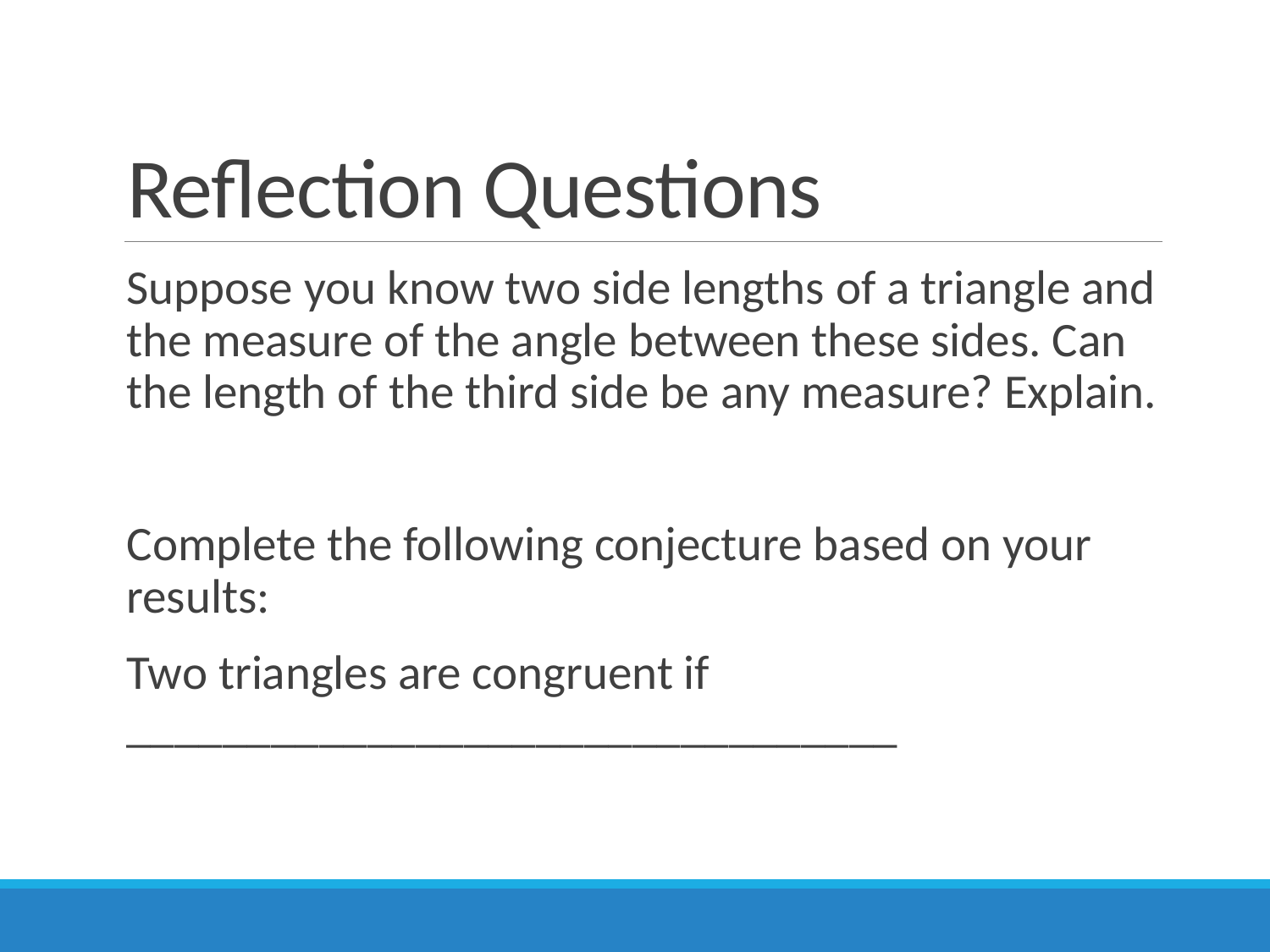

# Reflection Questions
Suppose you know two side lengths of a triangle and the measure of the angle between these sides. Can the length of the third side be any measure? Explain.

Complete the following conjecture based on your results:
Two triangles are congruent if ________________________________